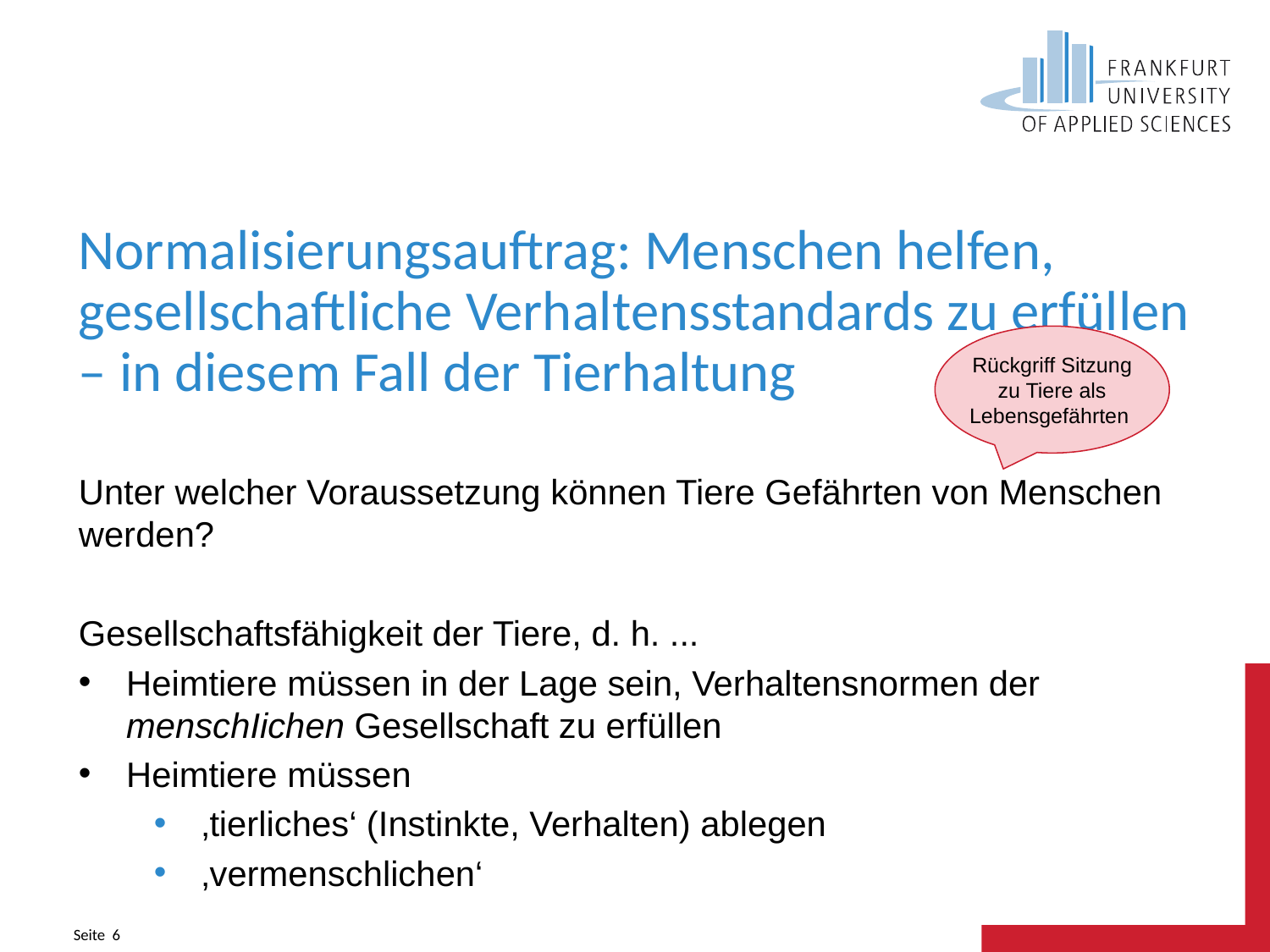

# Normalisierungsauftrag: Menschen helfen, gesellschaftliche Verhaltensstandards zu erfüllen – in diesem Fall der Tierhaltung
Rückgriff Sitzung zu Tiere als Lebensgefährten
Unter welcher Voraussetzung können Tiere Gefährten von Menschen werden?

Gesellschaftsfähigkeit der Tiere, d. h. ...
Heimtiere müssen in der Lage sein, Verhaltensnormen der menschIichen Gesellschaft zu erfüllen
Heimtiere müssen
‚tierliches‘ (Instinkte, Verhalten) ablegen
‚vermenschlichen‘

Seite  6